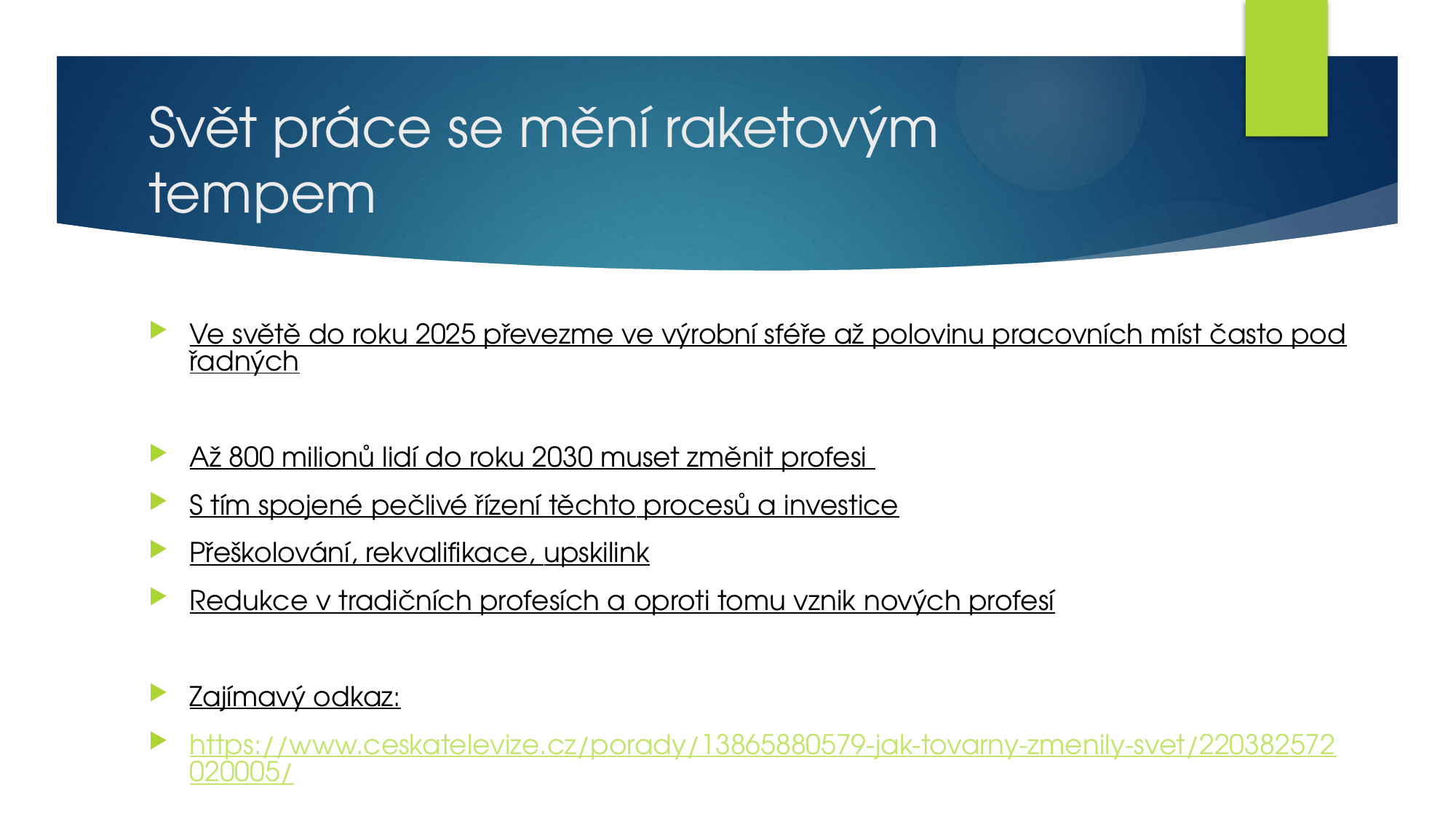

# Svět práce se mění raketovým tempem
Ve světě do roku 2025 převezme ve výrobní sféře až polovinu pracovních míst často podřadných

Až 800 milionů lidí do roku 2030 muset změnit profesi
S tím spojené pečlivé řízení těchto procesů a investice
Přeškolování, rekvalifikace, upskilink
Redukce v tradičních profesích a oproti tomu vznik nových profesí

Zajímavý odkaz:
https://www.ceskatelevize.cz/porady/13865880579-jak-tovarny-zmenily-svet/220382572020005/